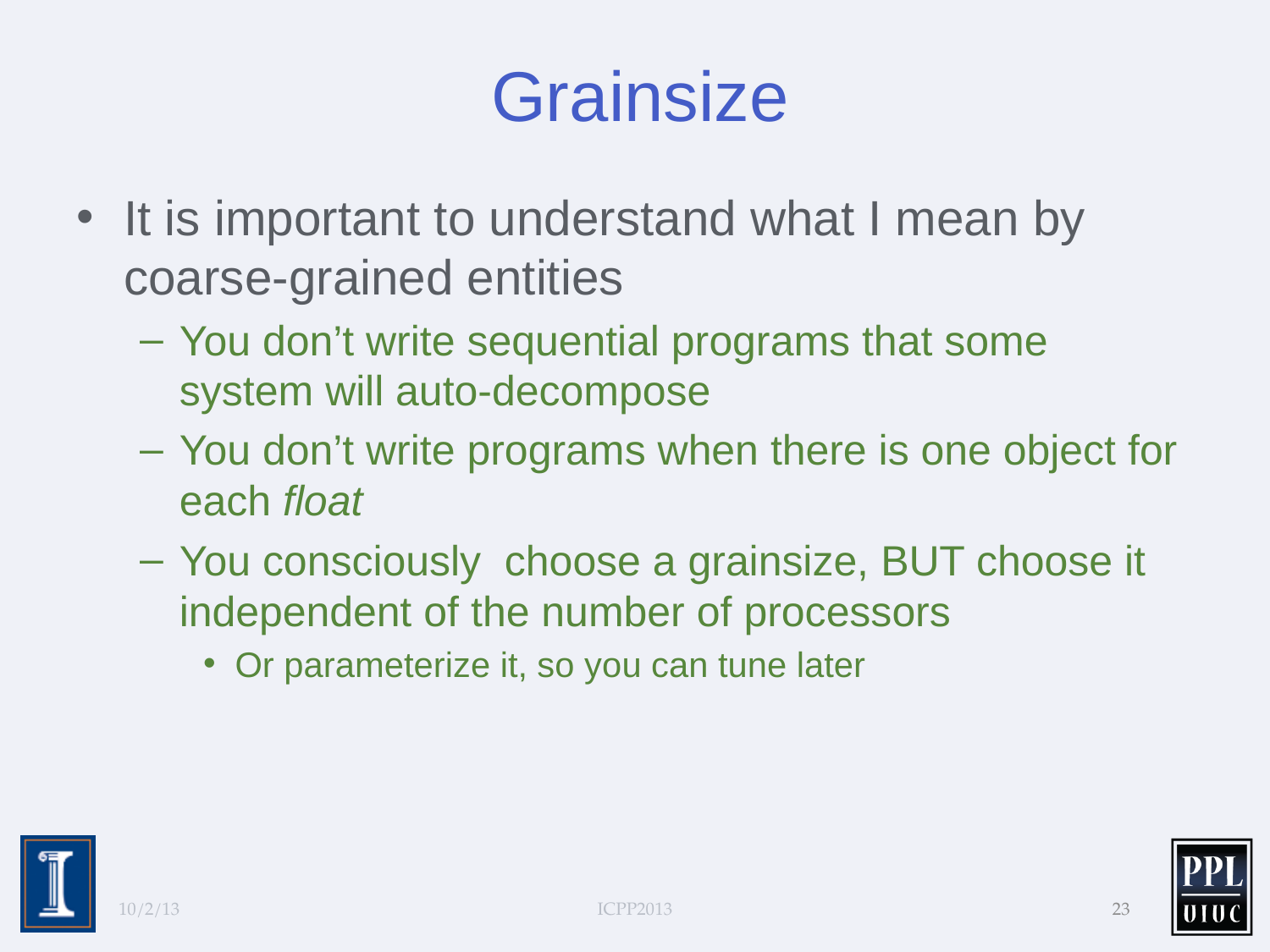

# Grainsize
It is important to understand what I mean by coarse-grained entities
You don’t write sequential programs that some system will auto-decompose
You don’t write programs when there is one object for each float
You consciously  choose a grainsize, BUT choose it independent of the number of processors
Or parameterize it, so you can tune later

10/2/13
ICPP2013
23